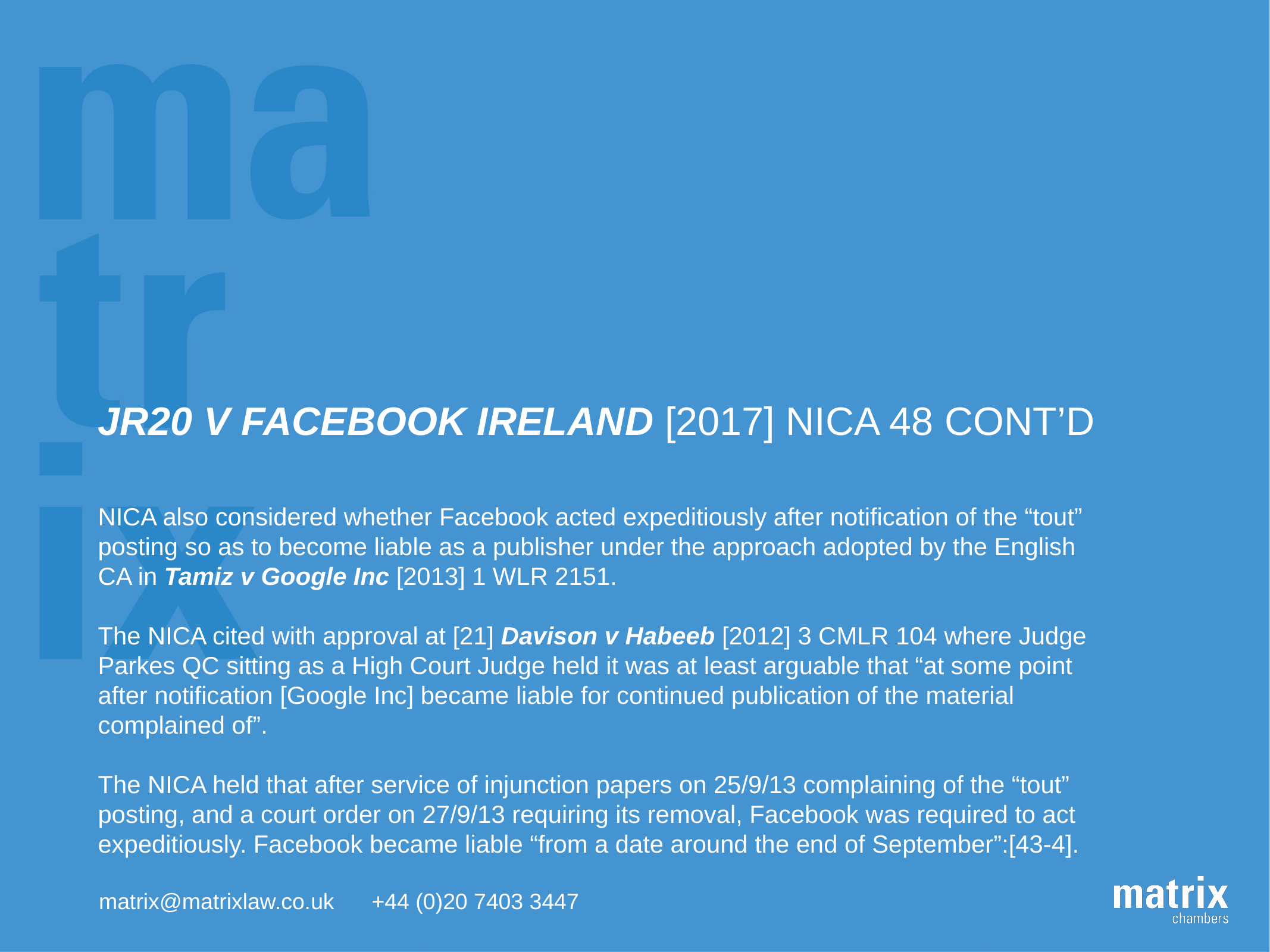

# JR20 v Facebook Ireland [2017] NICA 48 cont’D
NICA also considered whether Facebook acted expeditiously after notification of the “tout” posting so as to become liable as a publisher under the approach adopted by the English CA in Tamiz v Google Inc [2013] 1 WLR 2151.

The NICA cited with approval at [21] Davison v Habeeb [2012] 3 CMLR 104 where Judge Parkes QC sitting as a High Court Judge held it was at least arguable that “at some point after notification [Google Inc] became liable for continued publication of the material complained of”.

The NICA held that after service of injunction papers on 25/9/13 complaining of the “tout” posting, and a court order on 27/9/13 requiring its removal, Facebook was required to act expeditiously. Facebook became liable “from a date around the end of September”:[43-4].